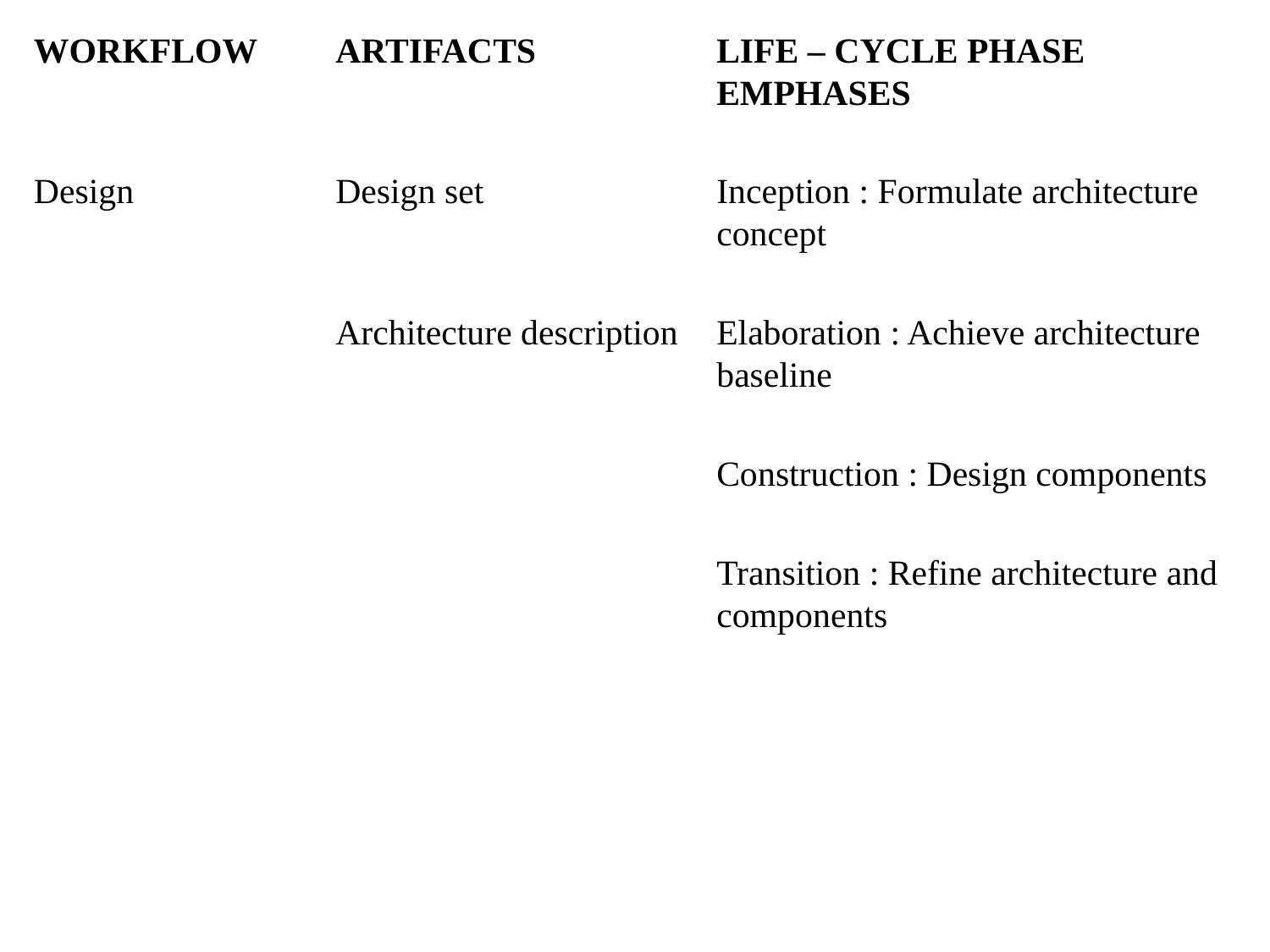

WORKFLOW	ARTIFACTS		LIFE – CYCLE PHASE 							EMPHASES

Design		Design set		Inception : Formulate architecture 						concept

			Architecture description	Elaboration : Achieve architecture 						baseline

						Construction : Design components

						Transition : Refine architecture and 					components